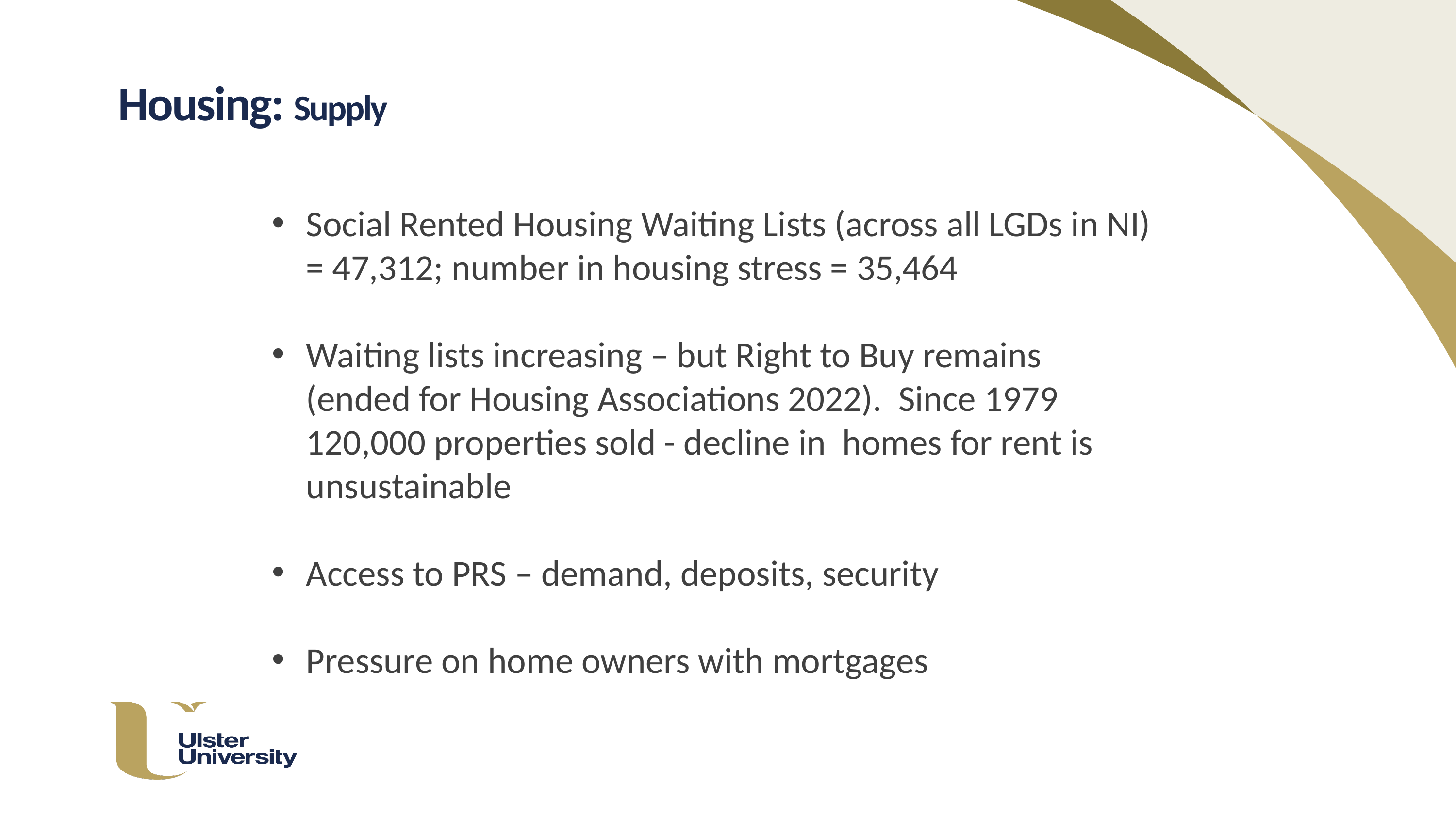

Housing: Supply

Social Rented Housing Waiting Lists (across all LGDs in NI) = 47,312; number in housing stress = 35,464

Waiting lists increasing – but Right to Buy remains (ended for Housing Associations 2022).  Since 1979 120,000 properties sold - decline in  homes for rent is unsustainable

Access to PRS – demand, deposits, security

Pressure on home owners with mortgages